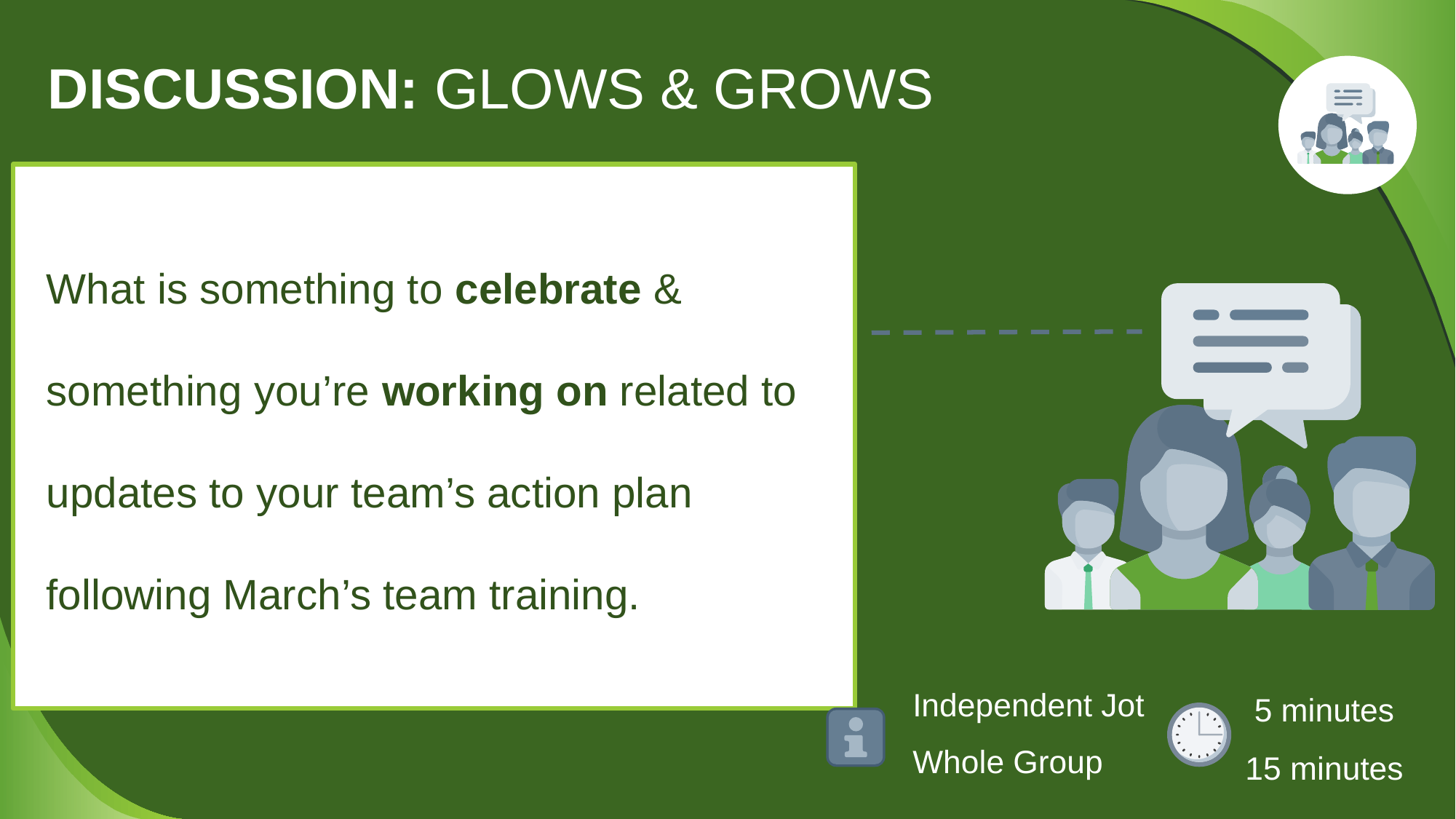

# DISCUSSION: GLOWS & GROWS

What is something to celebrate & something you’re working on related to updates to your team’s action plan following March’s team training.

 5 minutes
15 minutes
Independent Jot

Whole Group